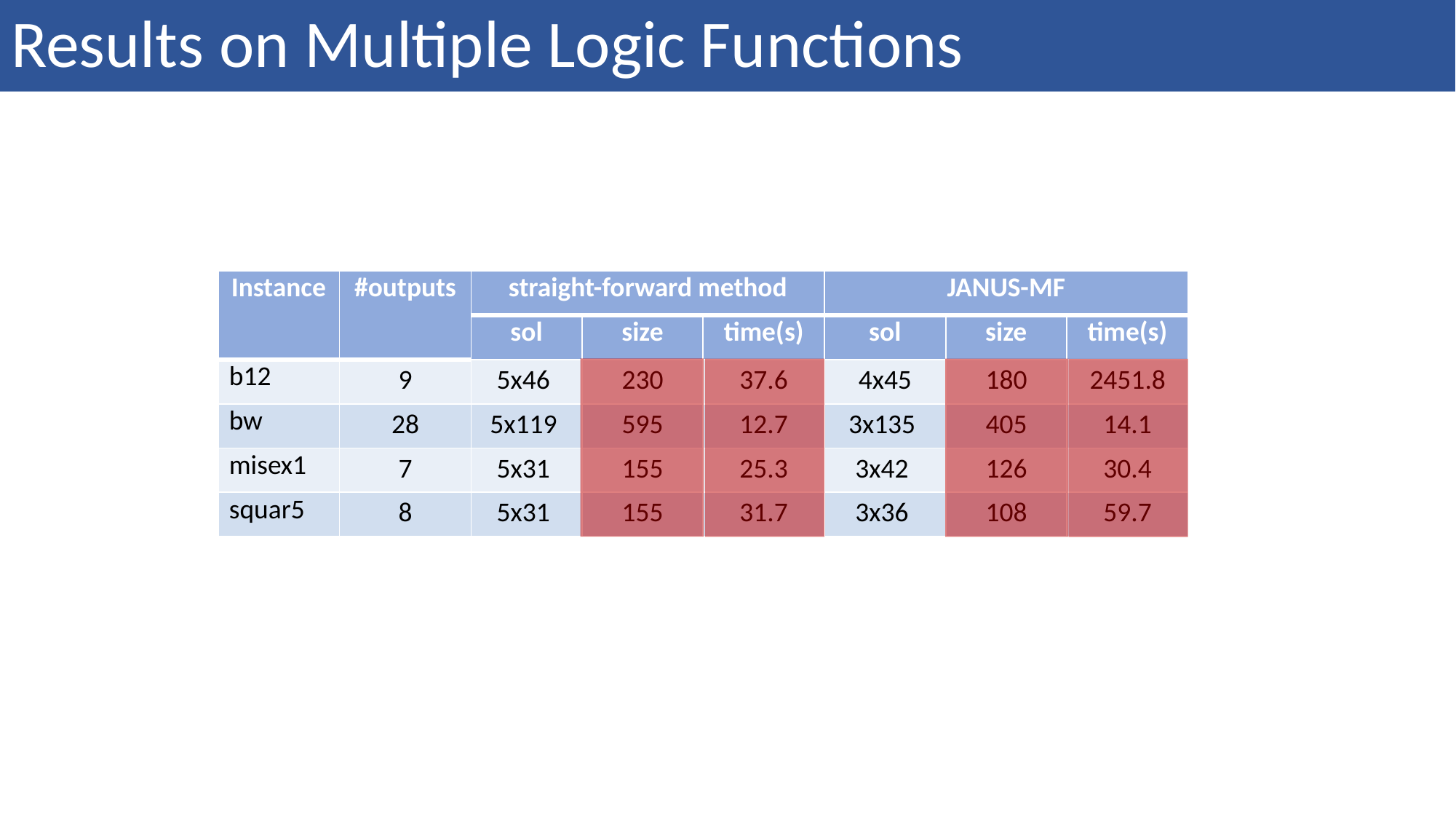

Results on Multiple Logic Functions
| Instance | #outputs | straight-forward method |  |  | JANUS-MF |  |  |
| --- | --- | --- | --- | --- | --- | --- | --- |
|  |  | sol | size | time(s) | sol | size | time(s) |
| b12 | 9 | 5x46 | 230 | 37.6 | 4x45 | 180 | 2451.8 |
| bw | 28 | 5x119 | 595 | 12.7 | 3x135 | 405 | 14.1 |
| misex1 | 7 | 5x31 | 155 | 25.3 | 3x42 | 126 | 30.4 |
| squar5 | 8 | 5x31 | 155 | 31.7 | 3x36 | 108 | 59.7 |